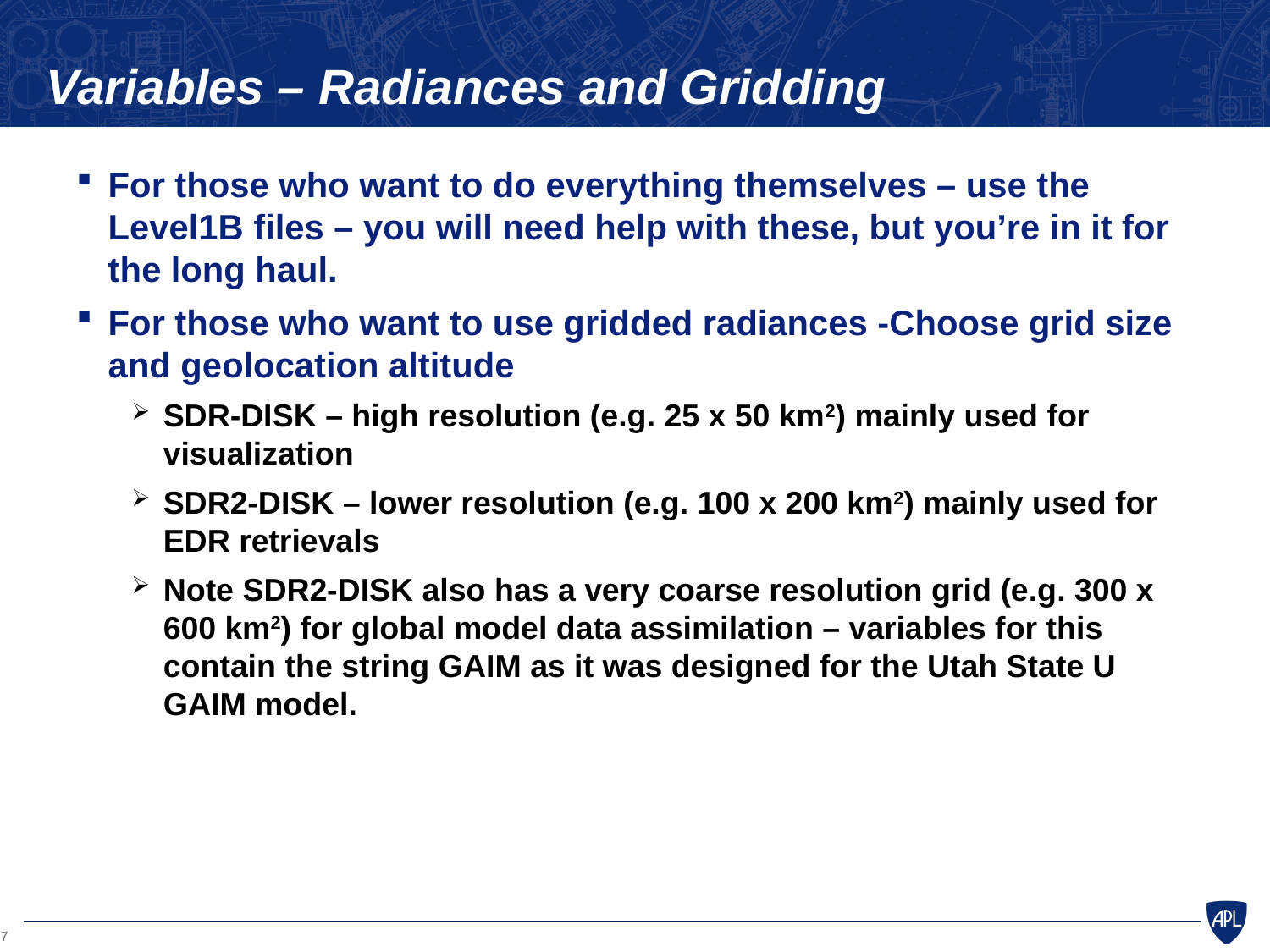

# Variables – Radiances and Gridding
For those who want to do everything themselves – use the Level1B files – you will need help with these, but you’re in it for the long haul.
For those who want to use gridded radiances -Choose grid size and geolocation altitude
SDR-DISK – high resolution (e.g. 25 x 50 km2) mainly used for visualization
SDR2-DISK – lower resolution (e.g. 100 x 200 km2) mainly used for EDR retrievals
Note SDR2-DISK also has a very coarse resolution grid (e.g. 300 x 600 km2) for global model data assimilation – variables for this contain the string GAIM as it was designed for the Utah State U GAIM model.